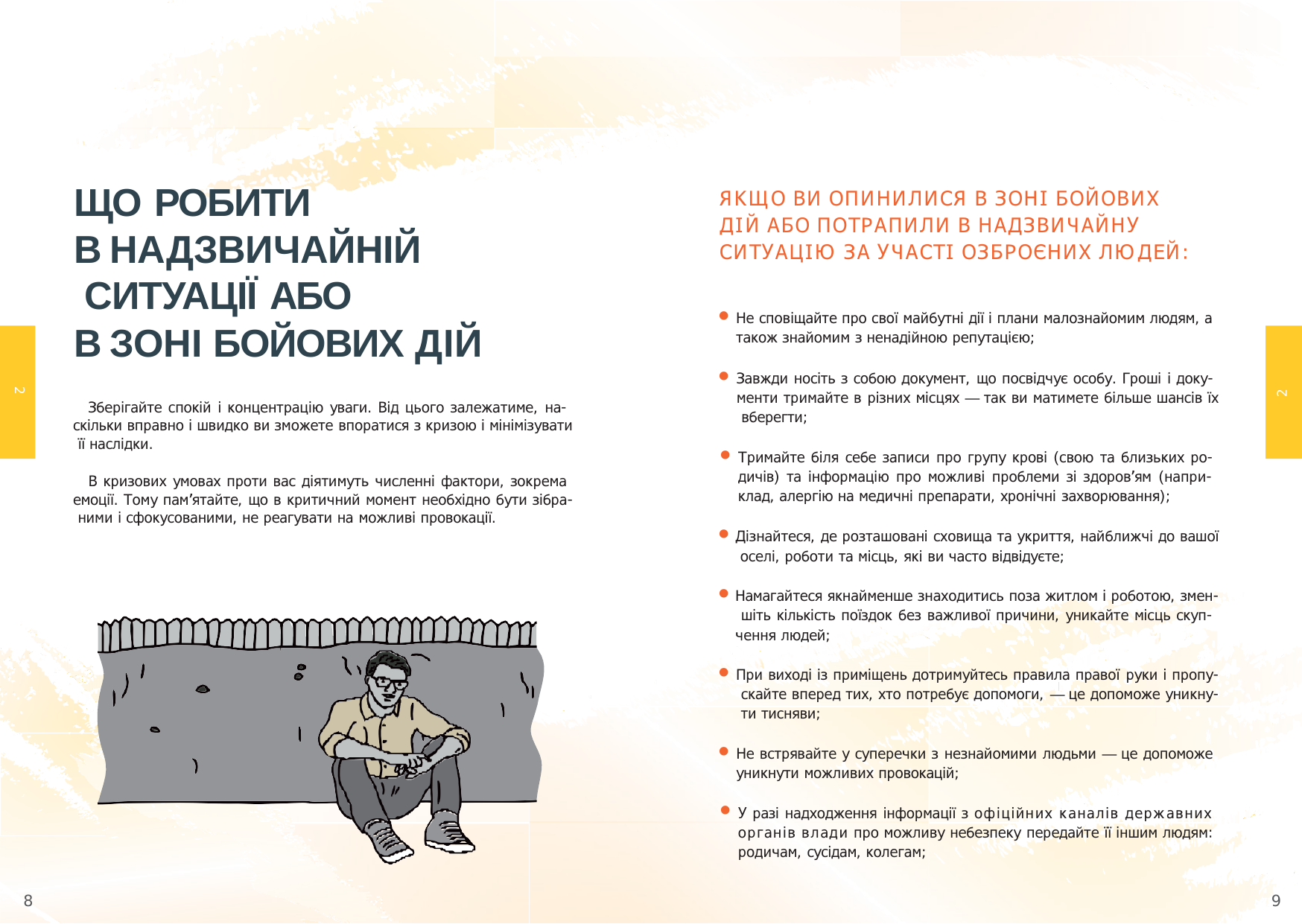

ЩО РОБИТИ
В НАДЗВИЧАЙНІЙ  СИТУАЦІЇ АБО
ЯКЩО ВИ ОПИНИЛИСЯ В ЗОНІ БОЙОВИХ  ДІЙ АБО ПОТРАПИЛИ В НАДЗВИЧАЙНУ  СИТУАЦІЮ ЗА УЧАСТІ ОЗБРОЄНИХ ЛЮДЕЙ:

Не сповіщайте про свої майбутні дії і плани малознайомим людям, а  також знайомим з ненадійною репутацією;
В ЗОНІ БОЙОВИХ ДІЙ
Зберігайте спокій і концентрацію уваги. Від цього залежатиме, на-  скільки вправно і швидко ви зможете впоратися з кризою і мінімізувати  її наслідки.

Завжди носіть з собою документ, що посвідчує особу. Гроші і доку-  менти тримайте в різних місцях ― так ви матимете більше шансів їх  вберегти;
2
2
Тримайте біля себе записи про групу крові (свою та близьких ро-  дичів) та інформацію про можливі проблеми зі здоров’ям (напри-  клад, алергію на медичні препарати, хронічні захворювання);
В кризових умовах проти вас діятимуть численні фактори, зокрема  емоції. Тому пам’ятайте, що в критичний момент необхідно бути зібра-  ними і сфокусованими, не реагувати на можливі провокації.
Дізнайтеся, де розташовані сховища та укриття, найближчі до вашої  оселі, роботи та місць, які ви часто відвідуєте;

Намагайтеся якнайменше знаходитись поза житлом і роботою, змен-  шіть кількість поїздок без важливої причини, уникайте місць скуп-  чення людей;

При виході із приміщень дотримуйтесь правила правої руки і пропу-  скайте вперед тих, хто потребує допомоги, ― це допоможе уникну-  ти тисняви;

Не встрявайте у суперечки з незнайомими людьми ― це допоможе  уникнути можливих провокацій;

У разі надходження інформації з офіційних каналів державних  органів влади про можливу небезпеку передайте її іншим людям:  родичам, сусідам, колегам;

8
9